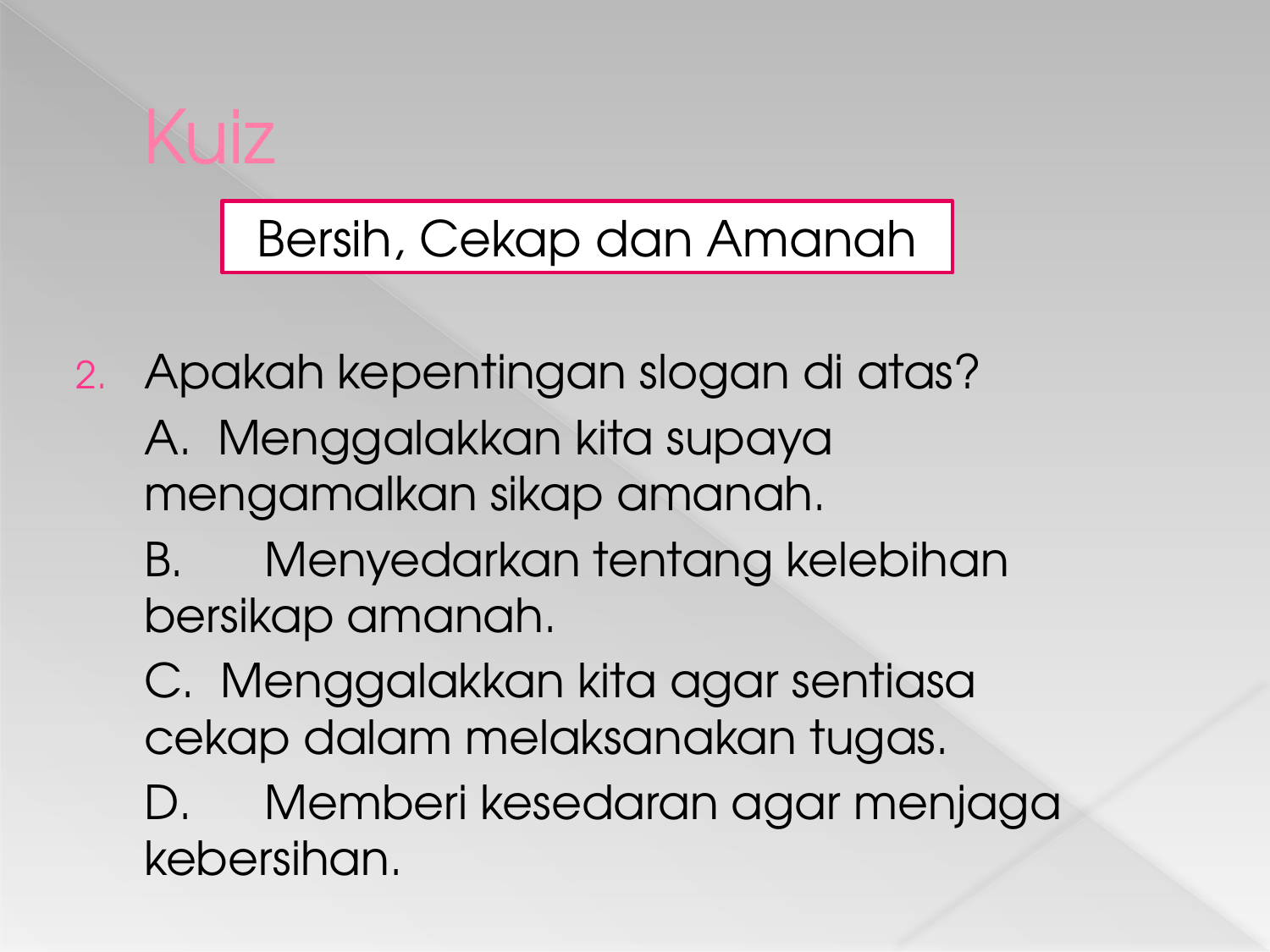

# Kuiz

Apakah kepentingan slogan di atas?
	A.  Menggalakkan kita supaya 	mengamalkan sikap amanah.
	B.	Menyedarkan tentang kelebihan 	bersikap amanah.
	C.  Menggalakkan kita agar sentiasa 	cekap dalam melaksanakan tugas.
	D.	Memberi kesedaran agar menjaga 	kebersihan.
Bersih, Cekap dan Amanah